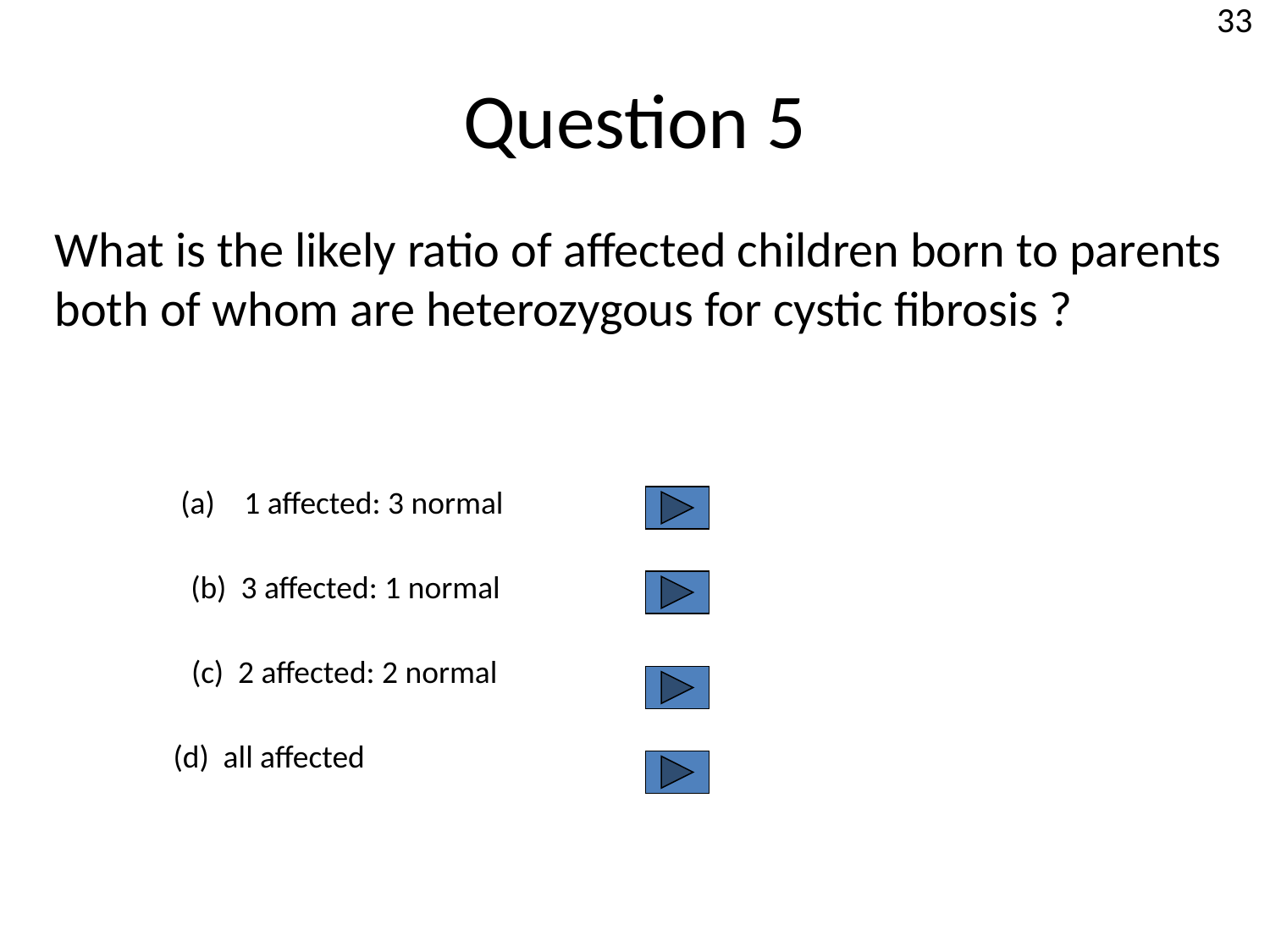

Question 5
33
What is the likely ratio of affected children born to parents
both of whom are heterozygous for cystic fibrosis ?
1 affected: 3 normal

(b)  3 affected: 1 normal

(c)  2 affected: 2 normal

(d)  all affected